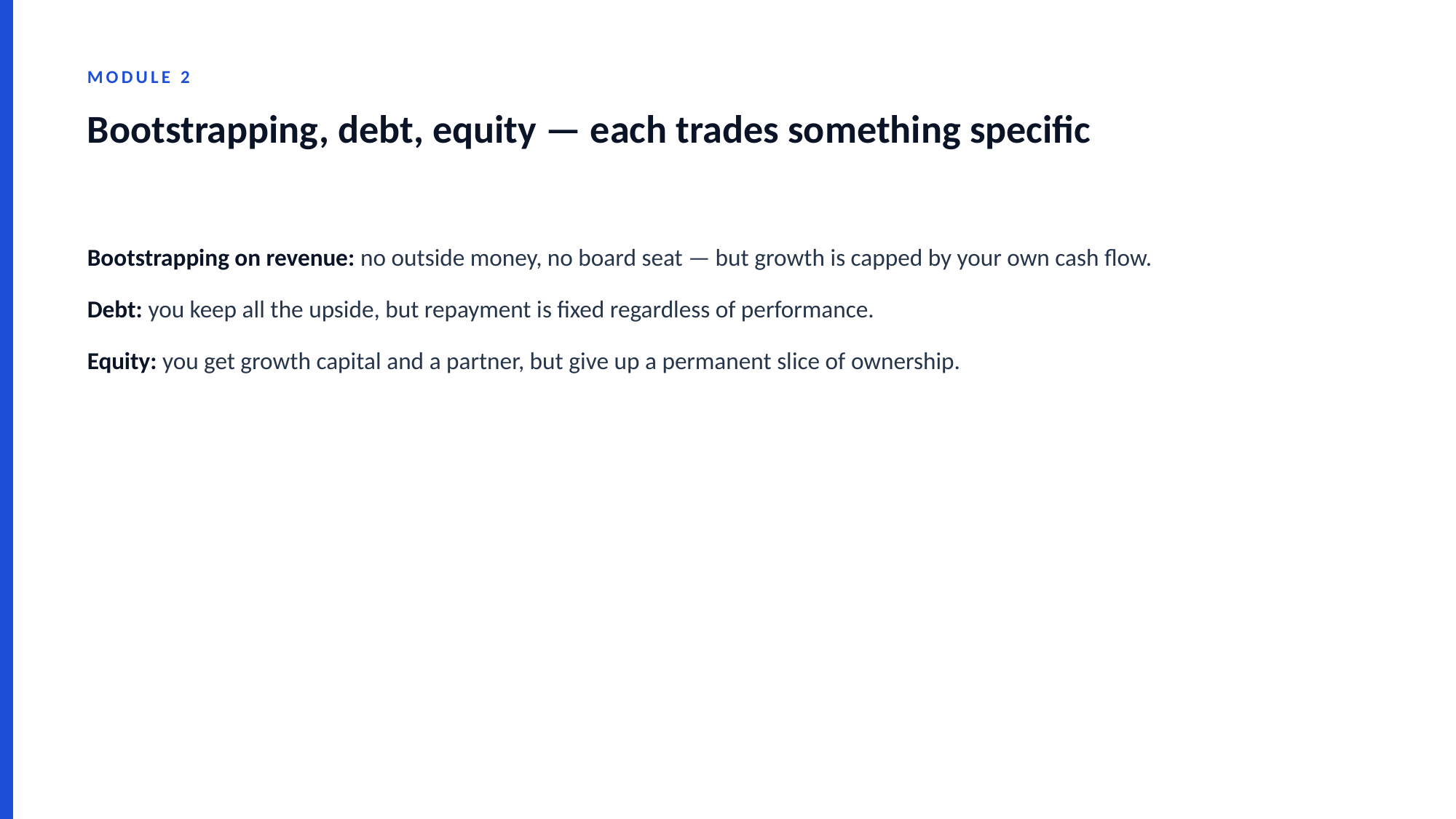

MODULE 2
Bootstrapping, debt, equity — each trades something specific
Bootstrapping on revenue: no outside money, no board seat — but growth is capped by your own cash flow.
Debt: you keep all the upside, but repayment is fixed regardless of performance.
Equity: you get growth capital and a partner, but give up a permanent slice of ownership.